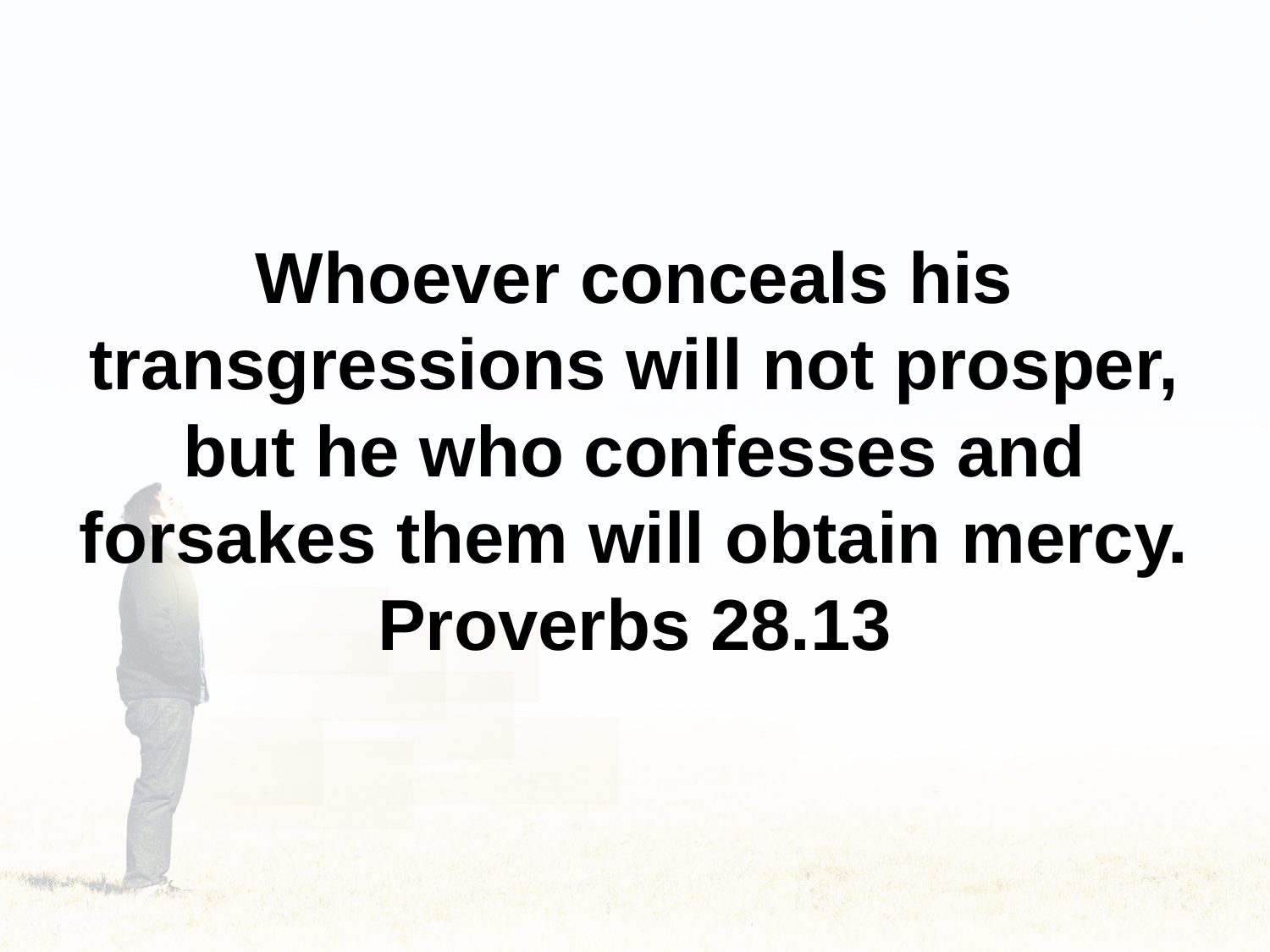

Whoever conceals his transgressions will not prosper, but he who confesses and forsakes them will obtain mercy. Proverbs 28.13